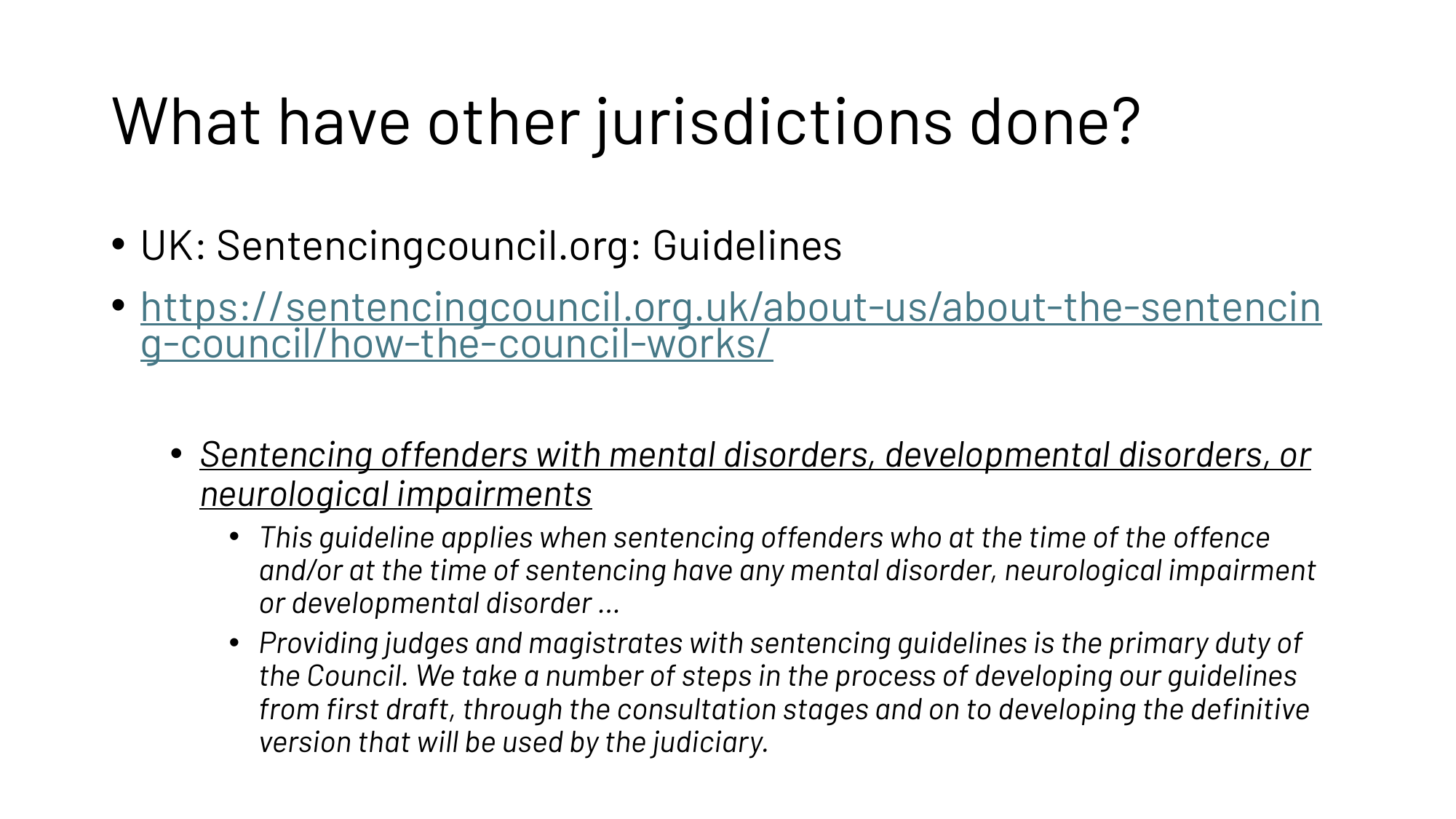

# What have other jurisdictions done?
UK: Sentencingcouncil.org: Guidelines
https://sentencingcouncil.org.uk/about-us/about-the-sentencing-council/how-the-council-works/

Sentencing offenders with mental disorders, developmental disorders, or neurological impairments
This guideline applies when sentencing offenders who at the time of the offence and/or at the time of sentencing have any mental disorder, neurological impairment or developmental disorder …
Providing judges and magistrates with sentencing guidelines is the primary duty of the Council. We take a number of steps in the process of developing our guidelines from first draft, through the consultation stages and on to developing the definitive version that will be used by the judiciary.